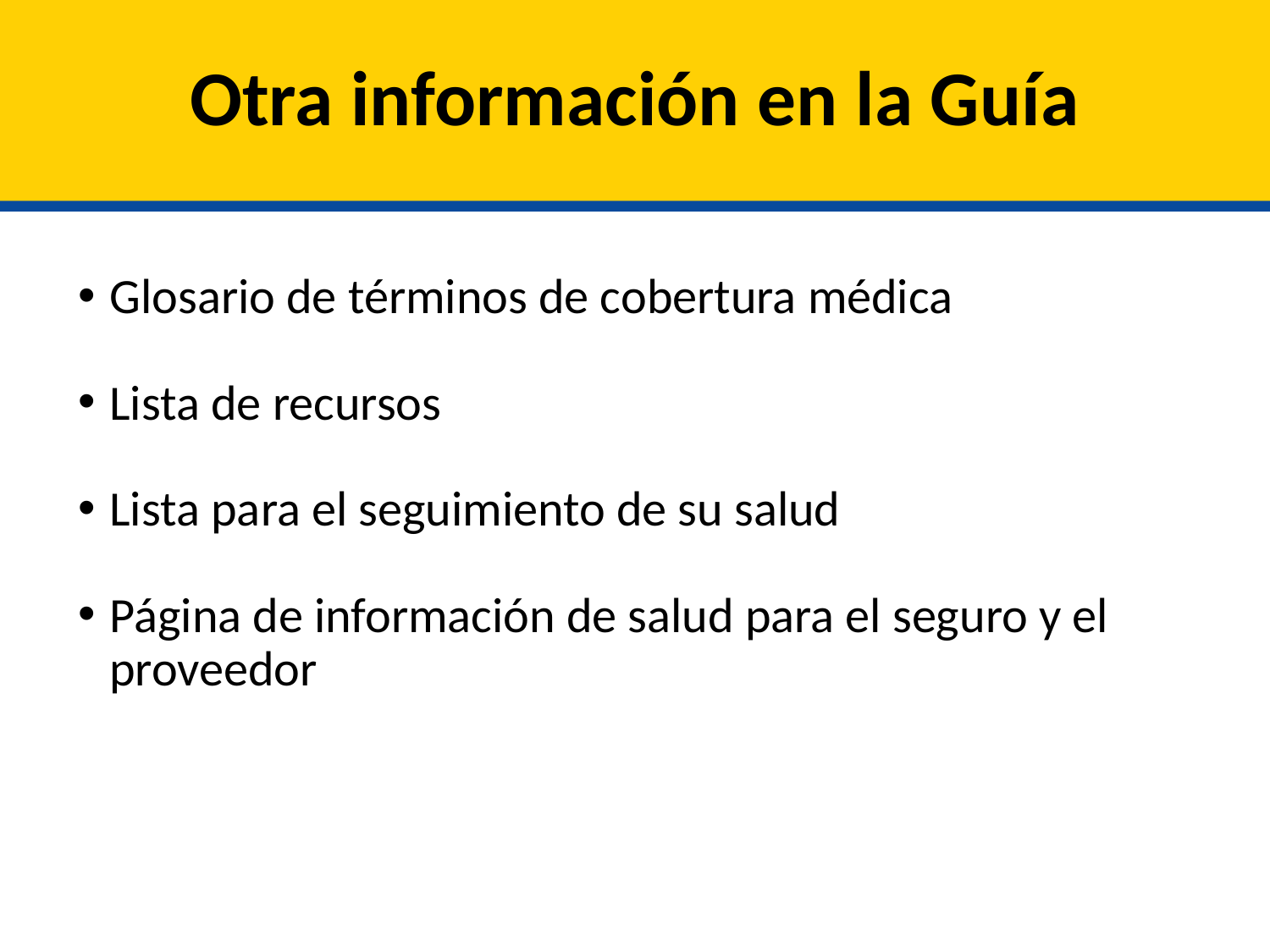

# Otra información en la Guía
Glosario de términos de cobertura médica

Lista de recursos

Lista para el seguimiento de su salud

Página de información de salud para el seguro y el proveedor